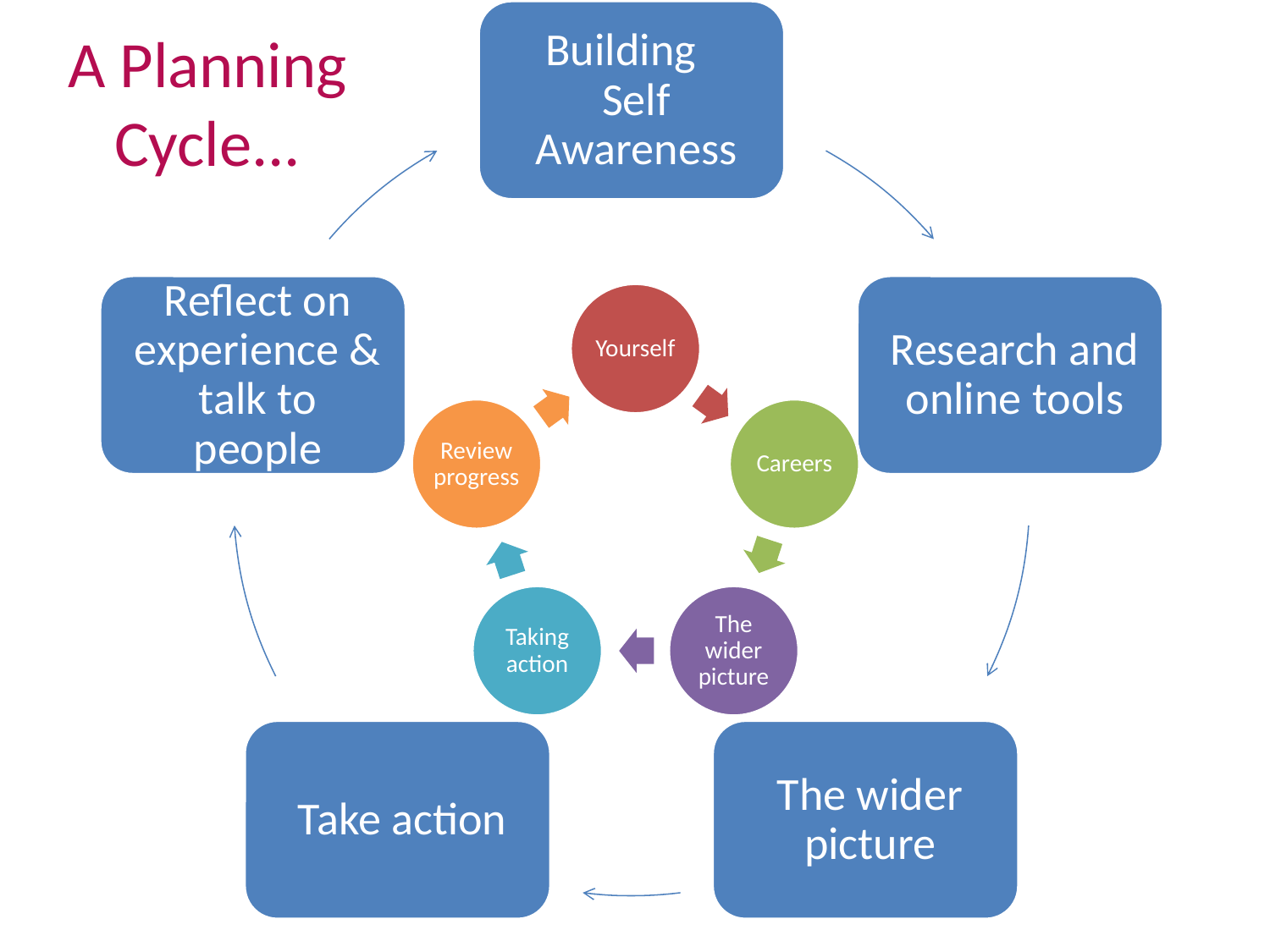

Building    Self Awareness
Research and online tools
The wider picture
Take action
Reflect on experience & talk to people
# A Planning Cycle...
Yourself

Careers

The wider picture

Taking action

Review progress